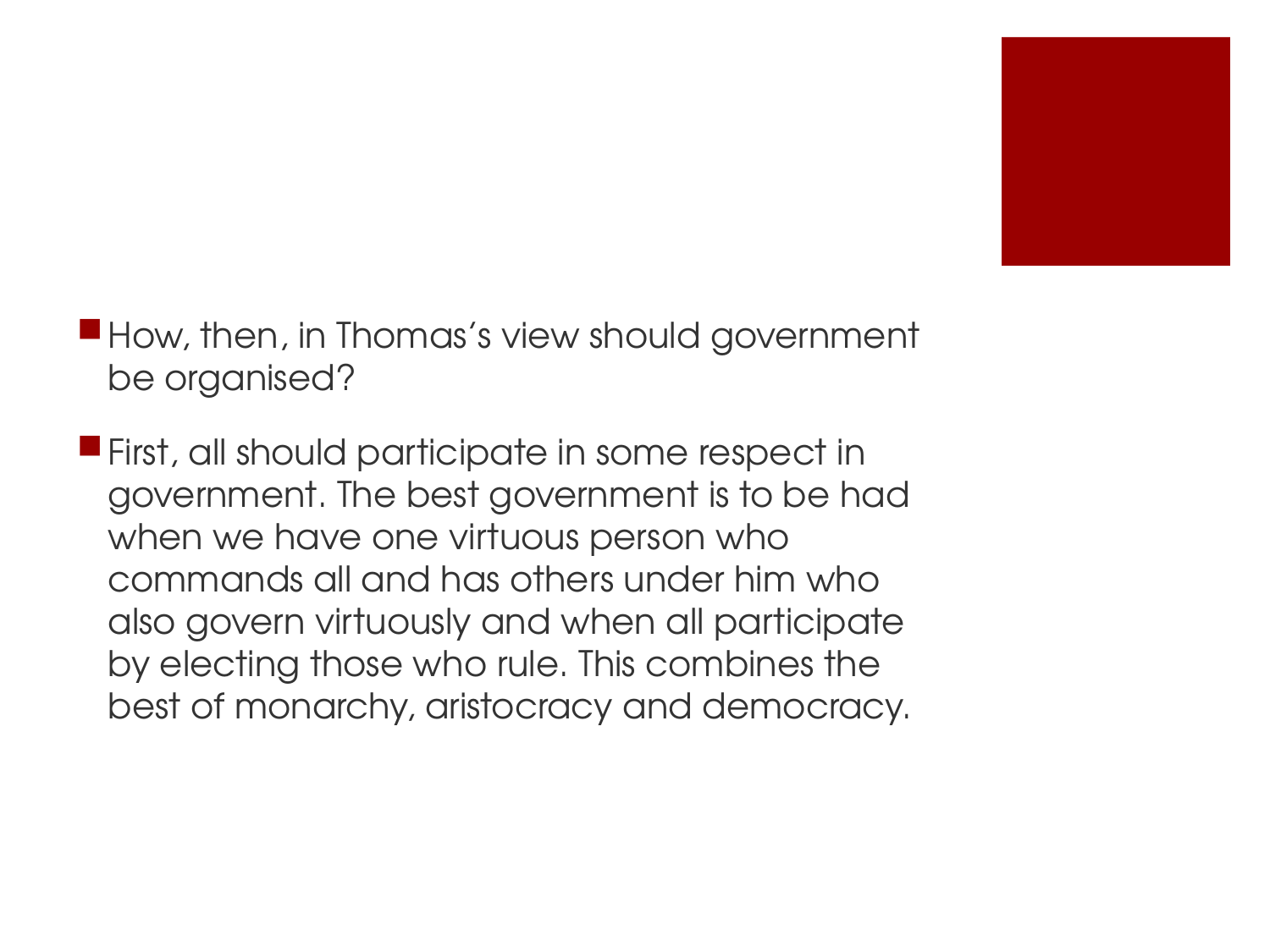

#
How, then, in Thomas’s view should government be organised?
First, all should participate in some respect in government. The best government is to be had when we have one virtuous person who commands all and has others under him who also govern virtuously and when all participate by electing those who rule. This combines the best of monarchy, aristocracy and democracy.